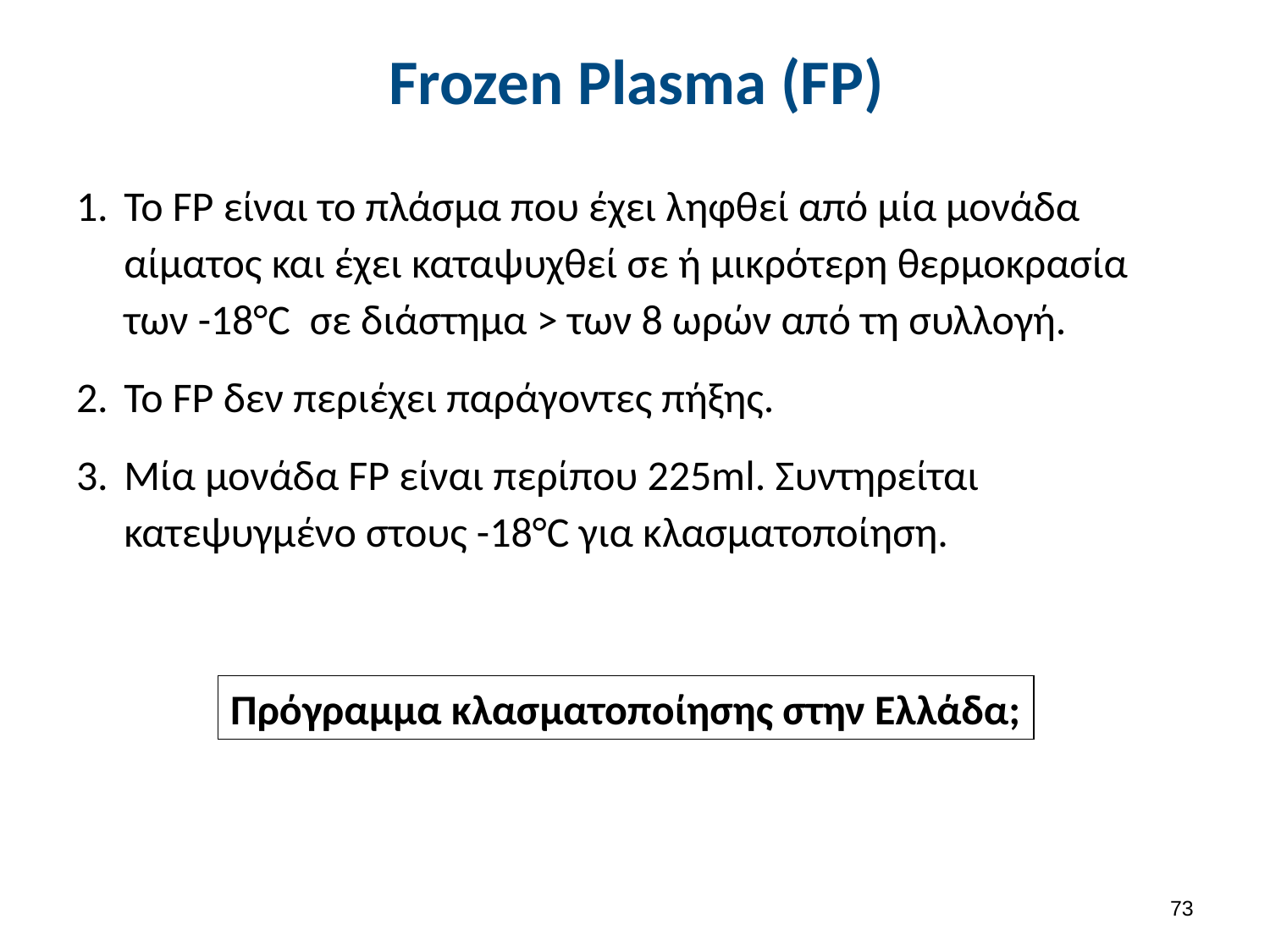

# Frozen Plasma (FP)
Το FP είναι το πλάσμα που έχει ληφθεί από μία μονάδα αίματος και έχει καταψυχθεί σε ή μικρότερη θερμοκρασία των -18°C  σε διάστημα > των 8 ωρών από τη συλλογή.
Το FP δεν περιέχει παράγοντες πήξης.
Μία μονάδα FP είναι περίπου 225ml. Συντηρείται κατεψυγμένο στους -18°C για κλασματοποίηση.
Πρόγραμμα κλασματοποίησης στην Ελλάδα;
73